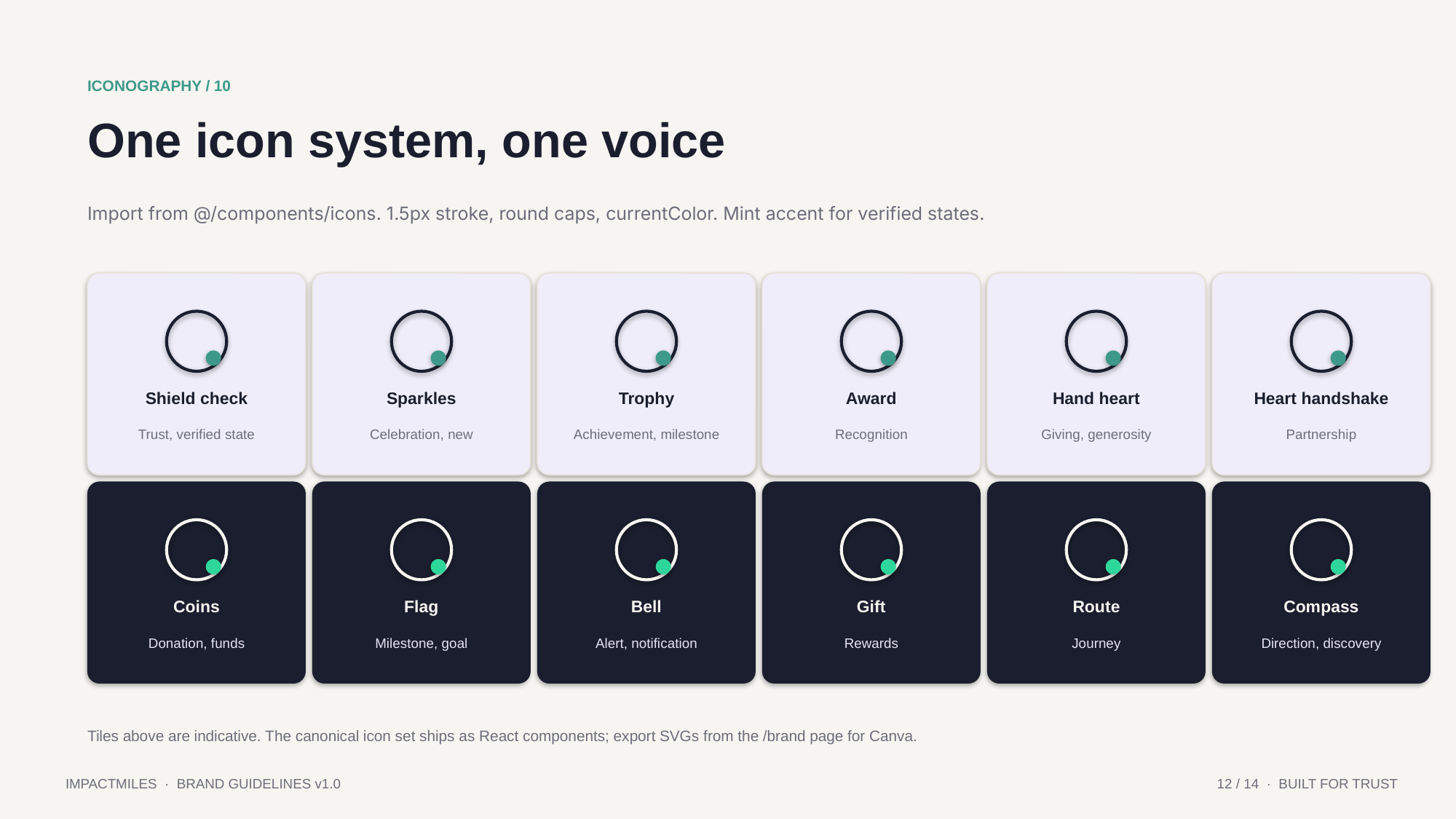

ICONOGRAPHY / 10
One icon system, one voice
Import from @/components/icons. 1.5px stroke, round caps, currentColor. Mint accent for verified states.

Shield check
Sparkles
Trophy
Award
Hand heart
Heart handshake
Trust, verified state
Celebration, new
Achievement, milestone
Recognition
Giving, generosity
Partnership

Coins
Flag
Bell
Gift
Route
Compass
Donation, funds
Milestone, goal
Alert, notification
Rewards
Journey
Direction, discovery
Tiles above are indicative. The canonical icon set ships as React components; export SVGs from the /brand page for Canva.
IMPACTMILES  ·  BRAND GUIDELINES v1.0
12 / 14  ·  BUILT FOR TRUST